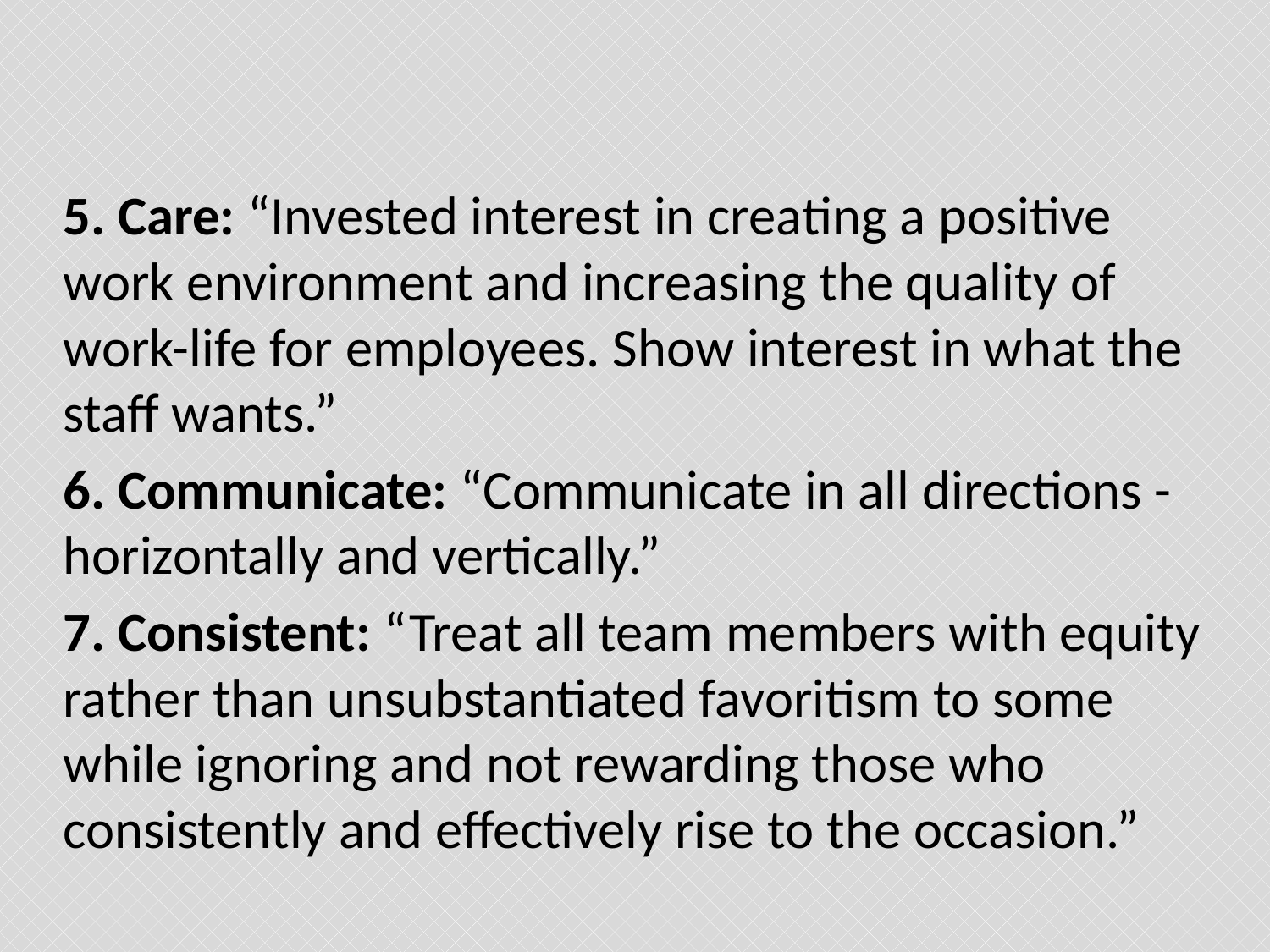

#
5. Care: “Invested interest in creating a positive work environment and increasing the quality of work-life for employees. Show interest in what the staff wants.”
6. Communicate: “Communicate in all directions - horizontally and vertically.”
7. Consistent: “Treat all team members with equity rather than unsubstantiated favoritism to some while ignoring and not rewarding those who consistently and effectively rise to the occasion.”